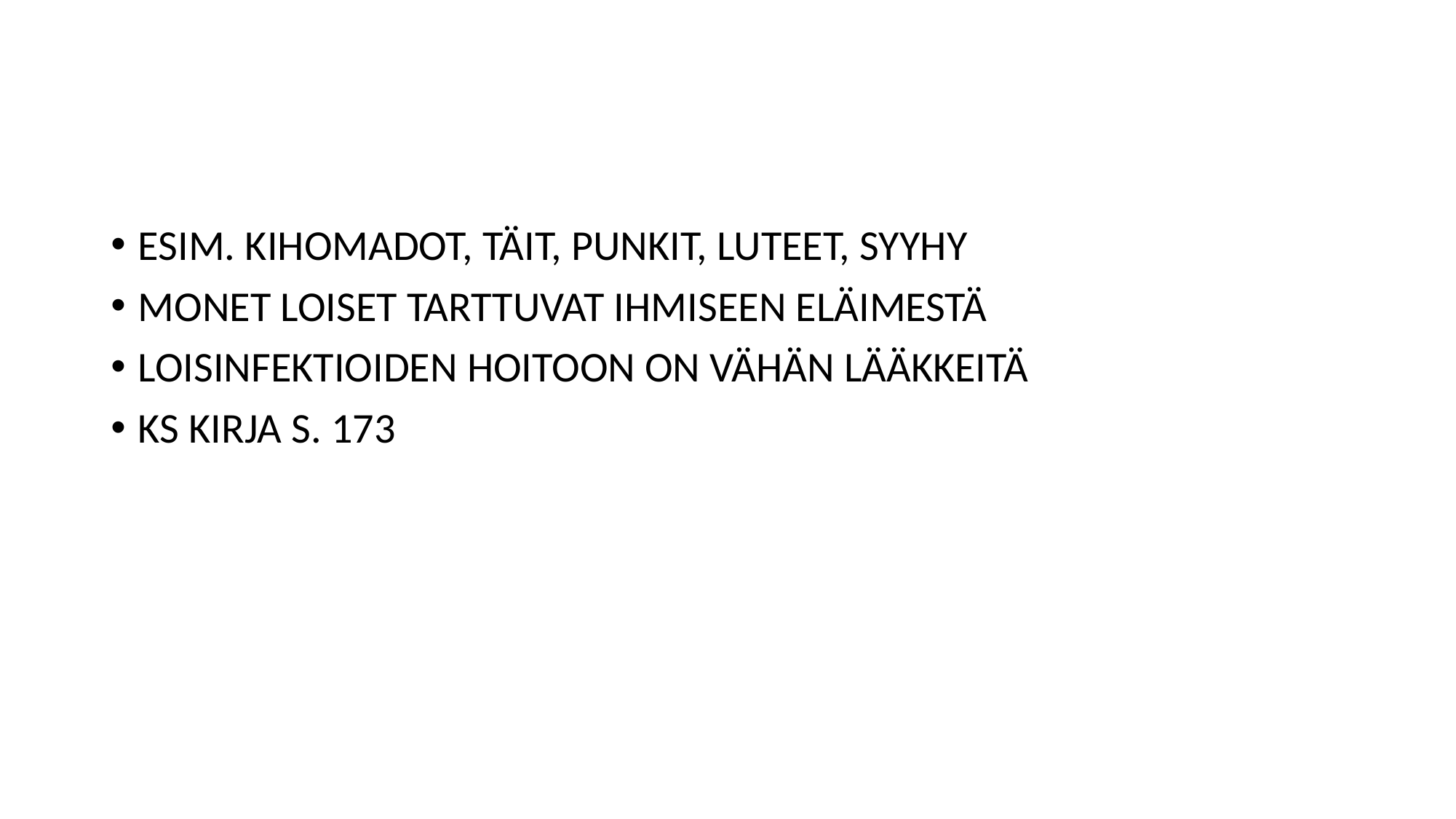

#
ESIM. KIHOMADOT, TÄIT, PUNKIT, LUTEET, SYYHY
MONET LOISET TARTTUVAT IHMISEEN ELÄIMESTÄ
LOISINFEKTIOIDEN HOITOON ON VÄHÄN LÄÄKKEITÄ
KS KIRJA S. 173